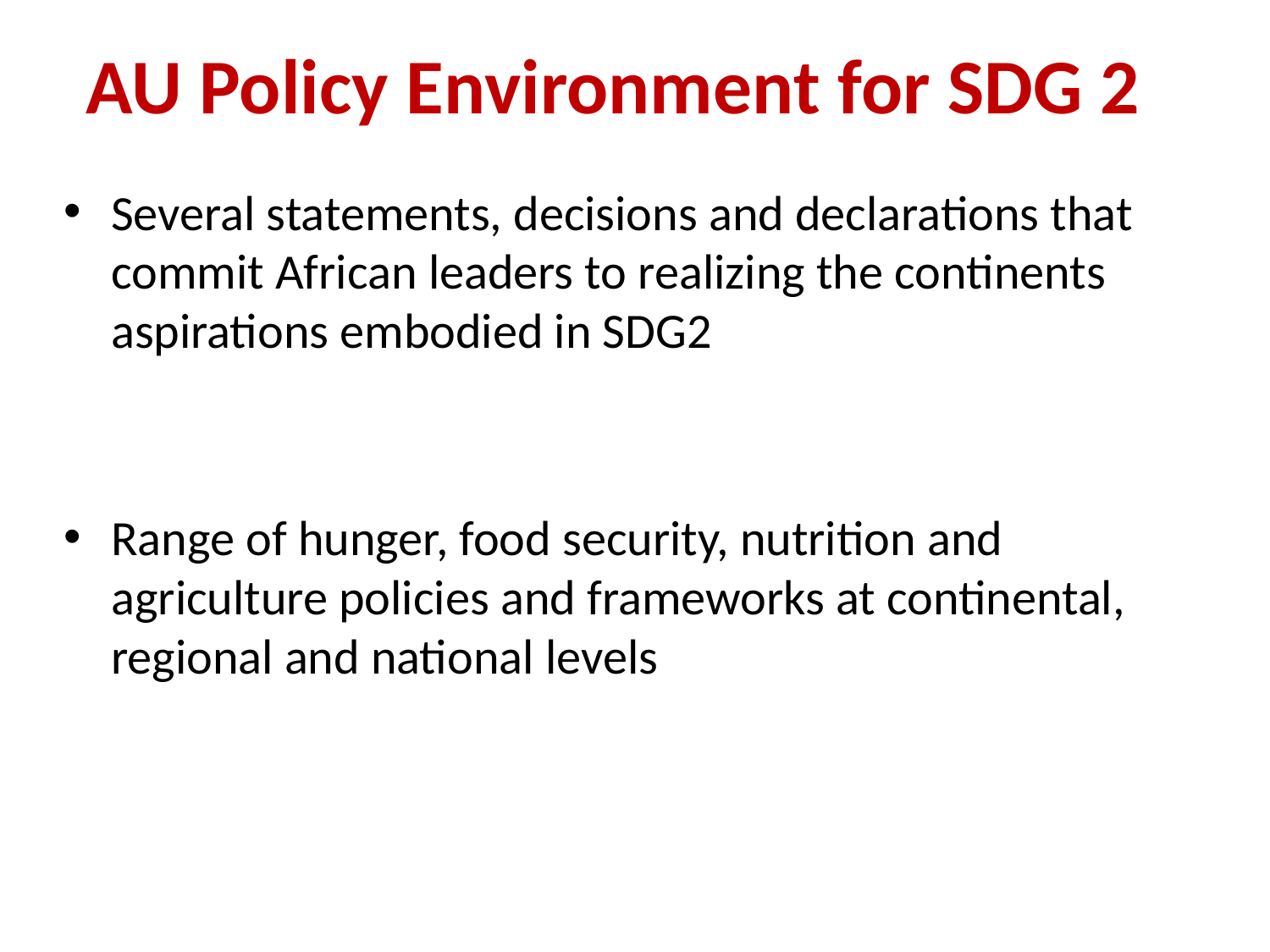

AU Policy Environment for SDG 2
Several statements, decisions and declarations that commit African leaders to realizing the continents aspirations embodied in SDG2

Range of hunger, food security, nutrition and agriculture policies and frameworks at continental, regional and national levels